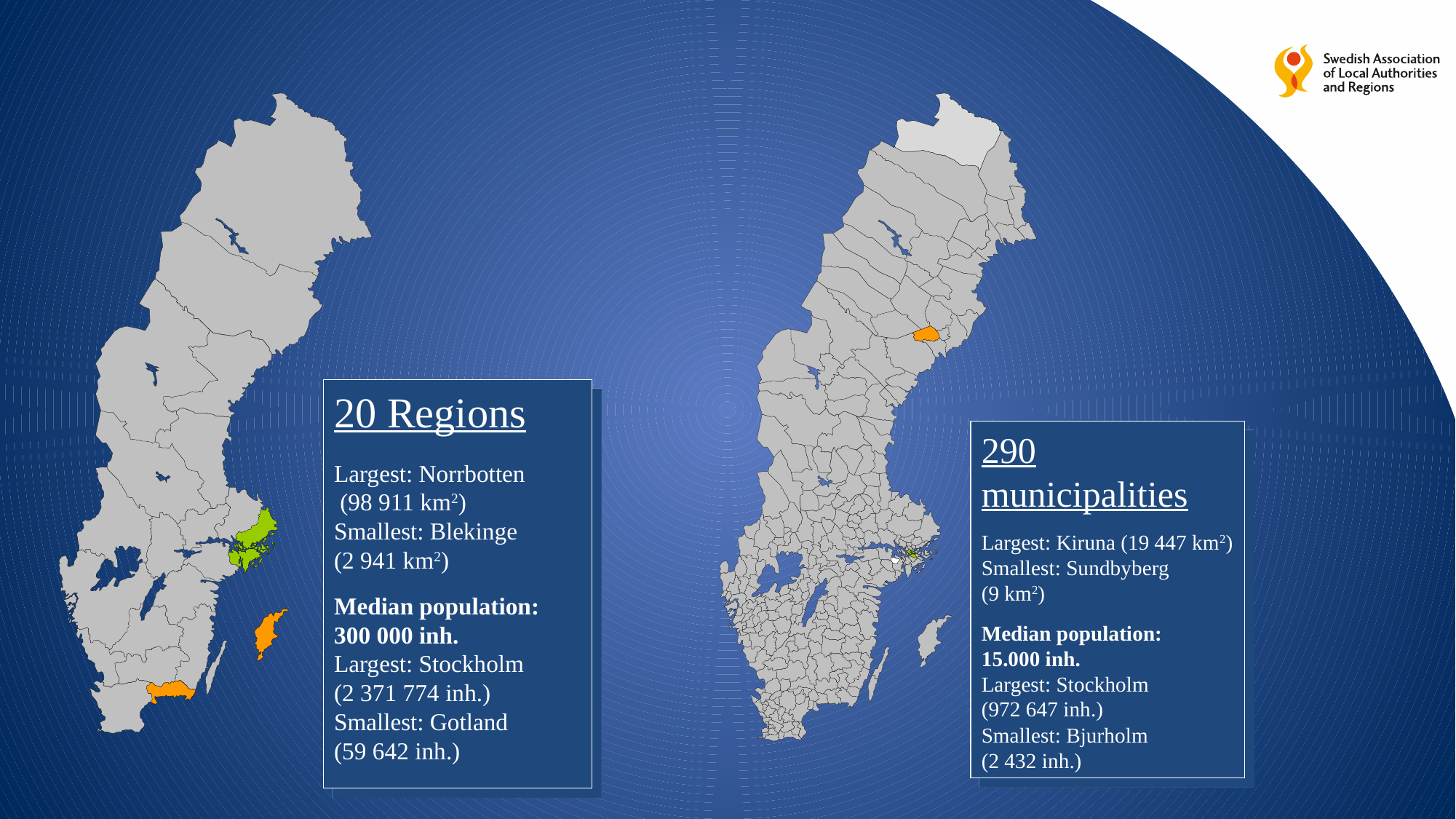

20 Regions
Largest: Norrbotten
 (98 911 km2)
Smallest: Blekinge
(2 941 km2)

Median population: 300 000 inh.
Largest: Stockholm
(2 371 774 inh.)
Smallest: Gotland
(59 642 inh.)

290 municipalities
Largest: Kiruna (19 447 km2)
Smallest: Sundbyberg
(9 km2)

Median population:
15.000 inh.
Largest: Stockholm
(972 647 inh.)
Smallest: Bjurholm
(2 432 inh.)